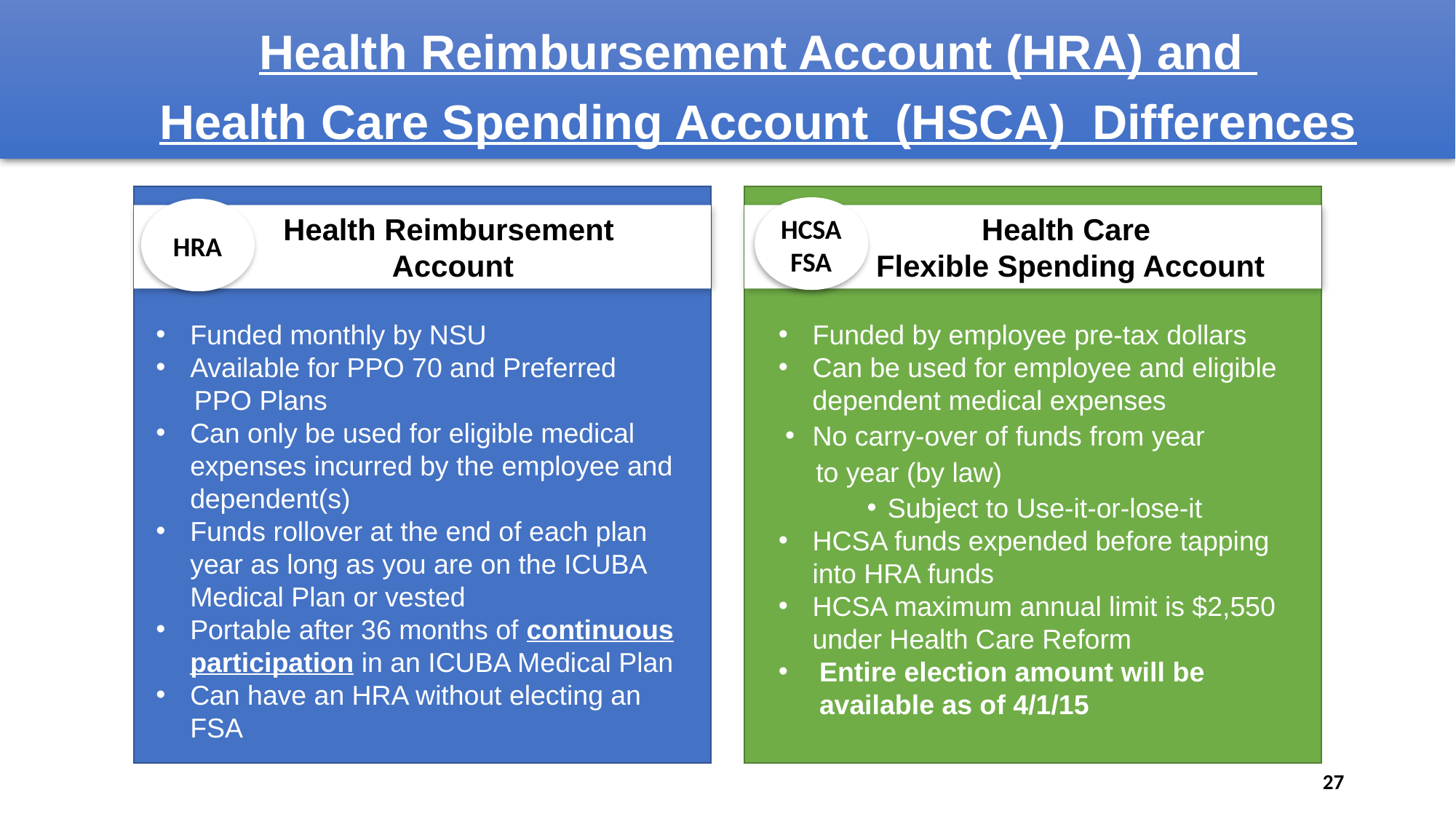

Health Reimbursement Account (HRA) and
Health Care Spending Account  (HSCA)  Differences

Health Reimbursement
Account

HCSA
FSA

HRA
Health Care
Flexible Spending Account
Funded monthly by NSU
Available for PPO 70 and Preferred
     PPO Plans
Can only be used for eligible medical expenses incurred by the employee and dependent(s)
Funds rollover at the end of each plan year as long as you are on the ICUBA Medical Plan or vested
Portable after 36 months of continuous participation in an ICUBA Medical Plan
Can have an HRA without electing an FSA
Funded by employee pre-tax dollars
Can be used for employee and eligible dependent medical expenses
No carry-over of funds from year
    to year (by law)
Subject to Use-it-or-lose-it
HCSA funds expended before tapping into HRA funds
HCSA maximum annual limit is $2,550 under Health Care Reform
Entire election amount will be available as of 4/1/15

27